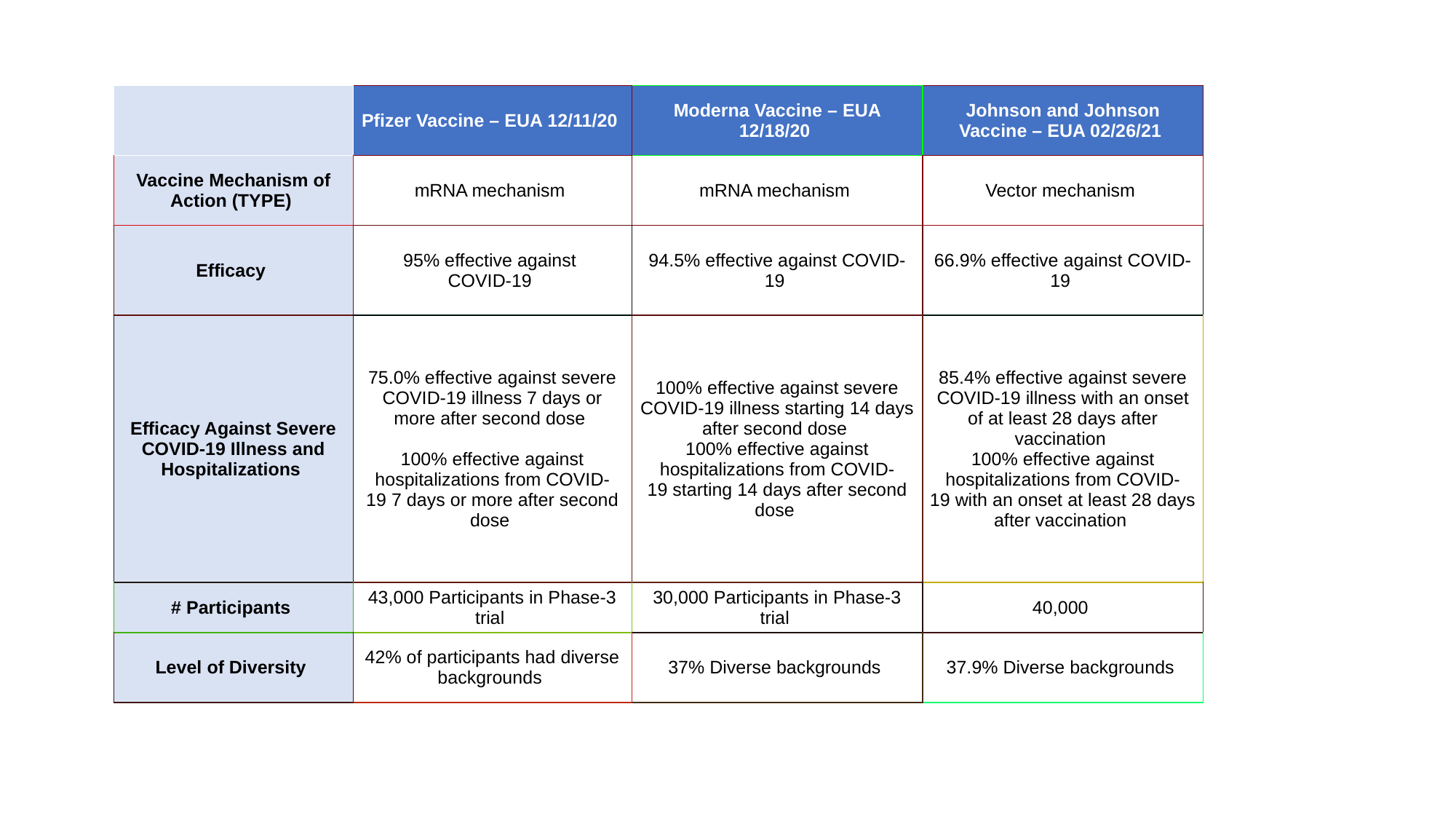

|  | Pfizer Vaccine – EUA 12/11/20 | Moderna Vaccine – EUA 12/18/20 | Johnson and Johnson Vaccine – EUA 02/26/21 |
| --- | --- | --- | --- |
| Vaccine Mechanism of Action (TYPE) | mRNA mechanism | mRNA mechanism | Vector mechanism |
| Efficacy | 95% effective against  COVID-19 | 94.5% effective against COVID-19 | 66.9% effective against COVID-19 |
| Efficacy Against Severe COVID-19 Illness and Hospitalizations | 75.0% effective against severe COVID-19 illness 7 days or more after second dose    100% effective against hospitalizations from COVID-19 7 days or more after second dose | 100% effective against severe COVID-19 illness starting 14 days after second dose  100% effective against hospitalizations from COVID-19 starting 14 days after second dose | 85.4% effective against severe COVID-19 illness with an onset of at least 28 days after vaccination  100% effective against hospitalizations from COVID-19 with an onset at least 28 days after vaccination |
| # Participants | 43,000 Participants in Phase-3 trial | 30,000 Participants in Phase-3 trial | 40,000 |
| Level of Diversity | 42% of participants had diverse backgrounds | 37% Diverse backgrounds | 37.9% Diverse backgrounds |